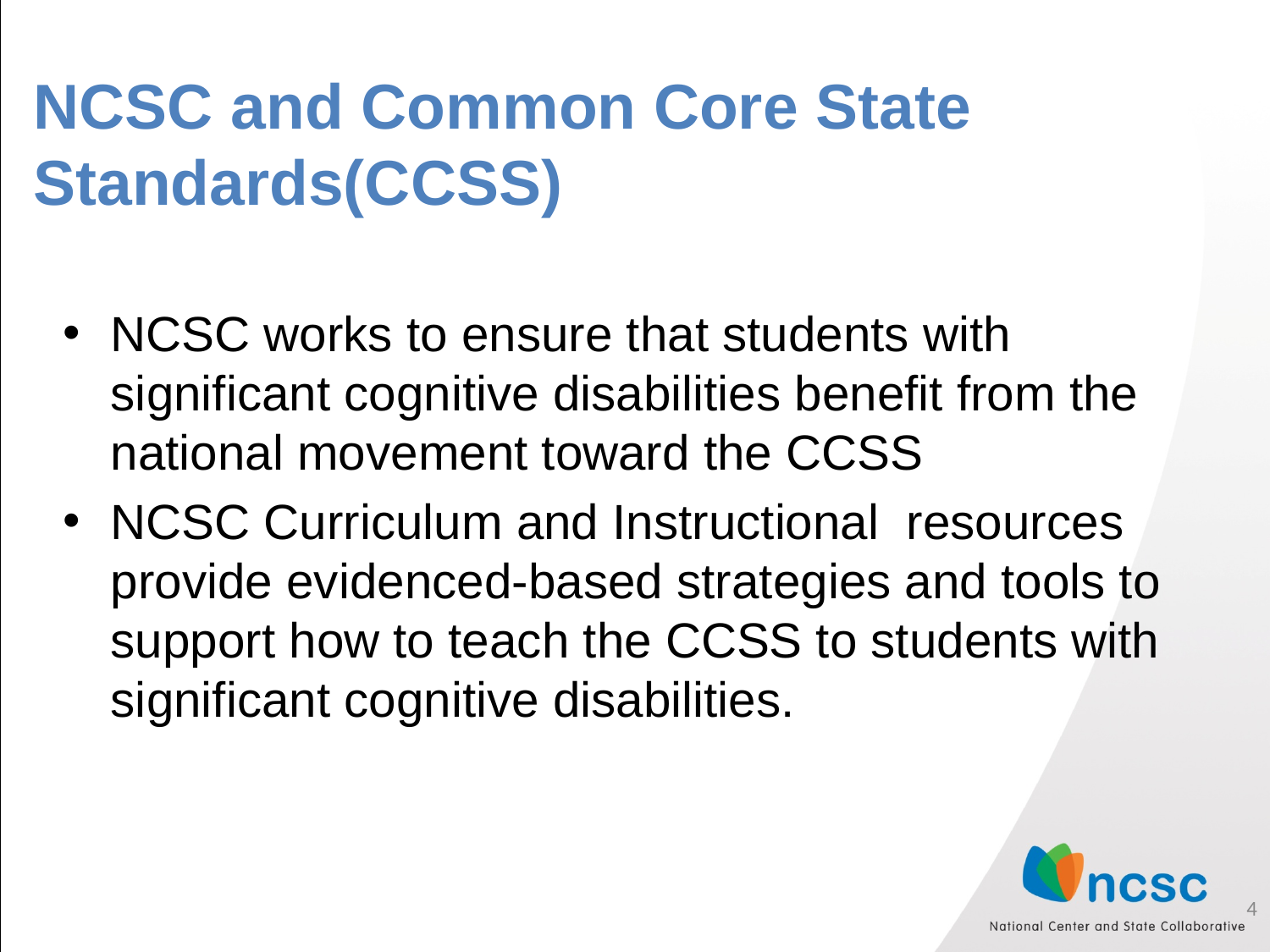

NCSC and Common Core State Standards(CCSS)
NCSC works to ensure that students with significant cognitive disabilities benefit from the national movement toward the CCSS
NCSC Curriculum and Instructional  resources provide evidenced-based strategies and tools to support how to teach the CCSS to students with significant cognitive disabilities.

4